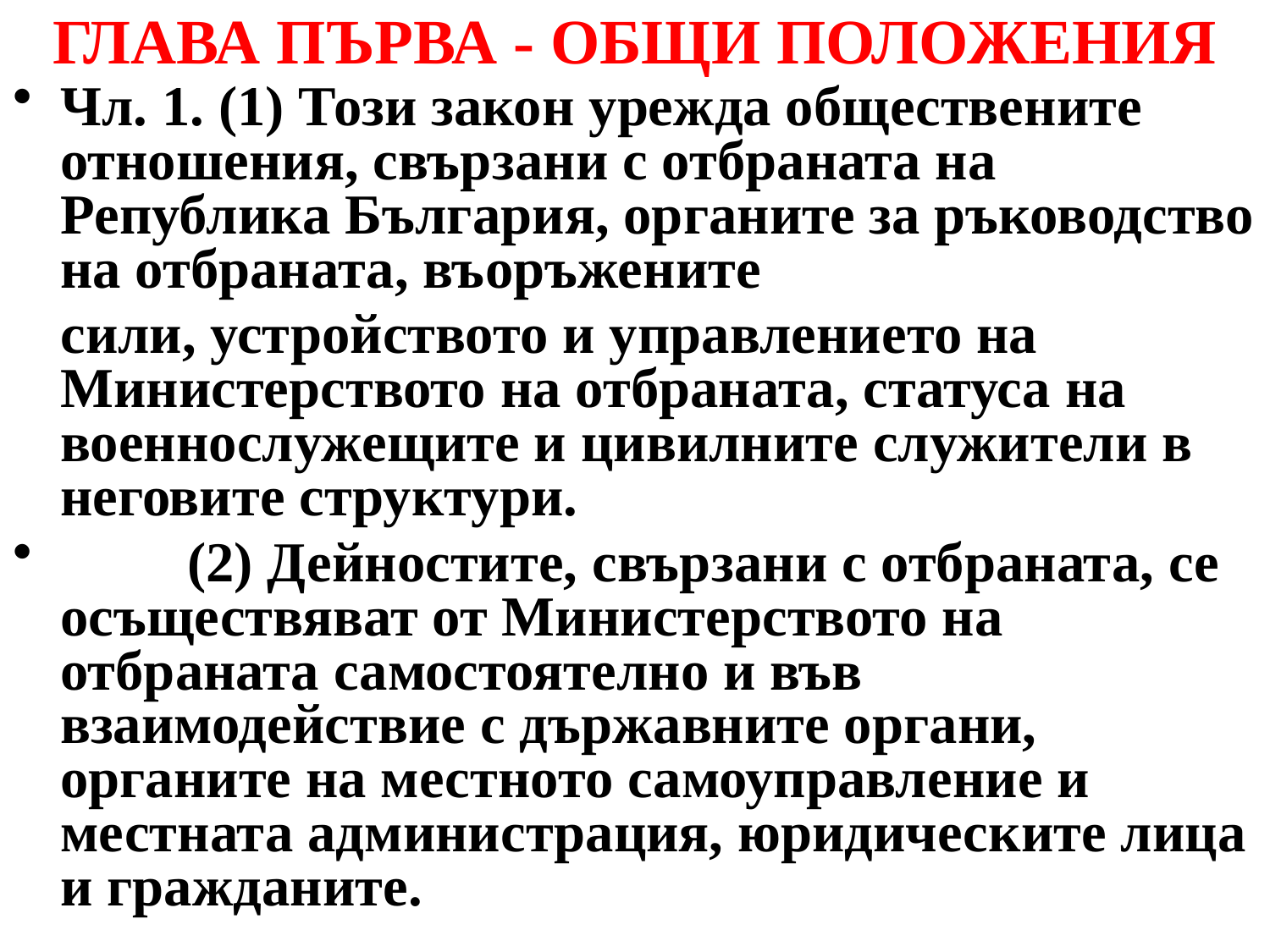

# ГЛАВА ПЪРВА - ОБЩИ ПОЛОЖЕНИЯ
Чл. 1. (1) Този закон урежда обществените отношения, свързани с отбраната на Република България, органите за ръководство на отбраната, въоръжените
	сили, устройството и управлението на Министерството на отбраната, статуса на военнослужещите и цивилните служители в неговите структури.
	(2) Дейностите, свързани с отбраната, се осъществяват от Министерството на отбраната самостоятелно и във взаимодействие с държавните органи, органите на местното самоуправление и местната администрация, юридическите лица и гражданите.